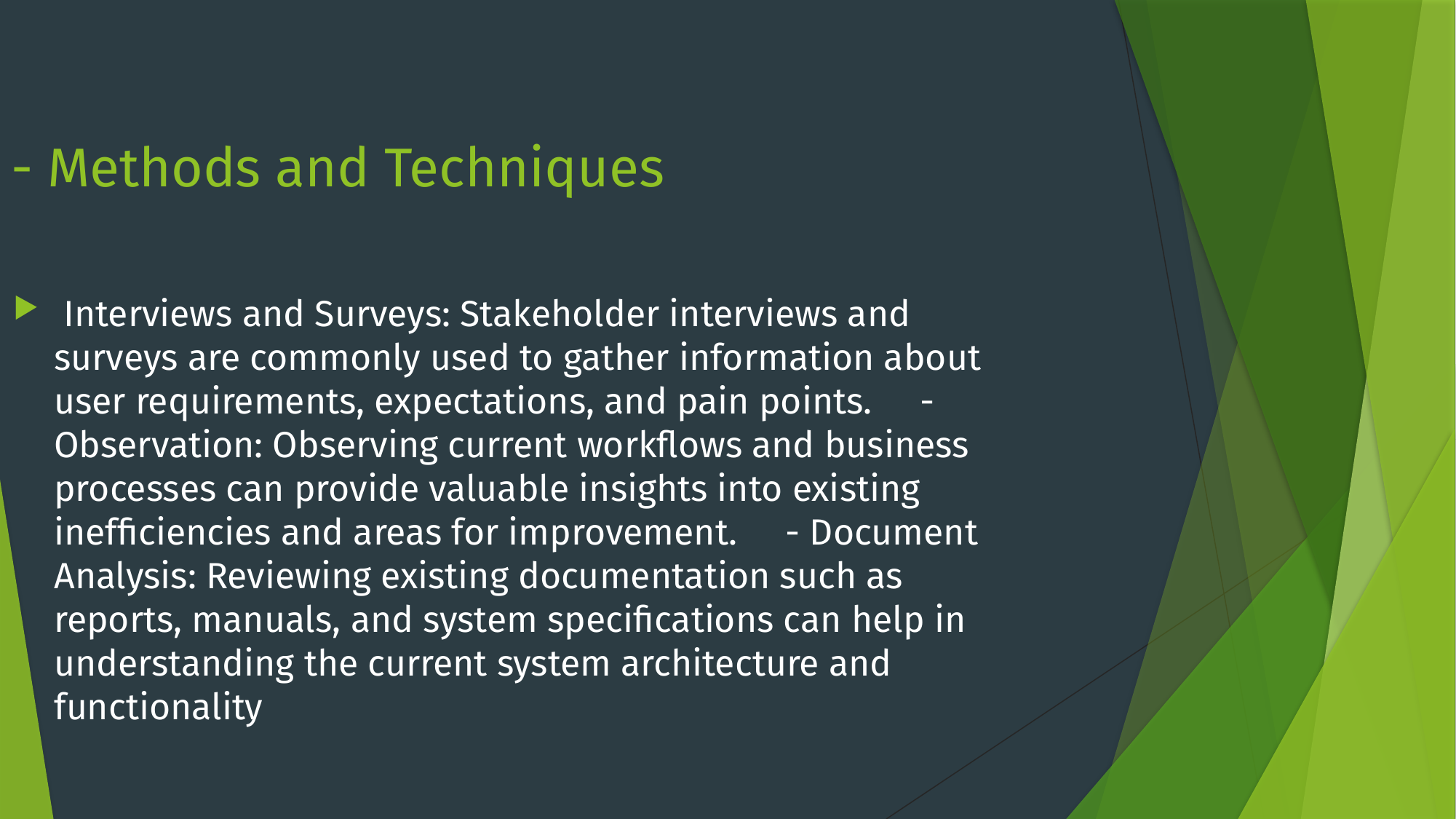

# - Methods and Techniques
 Interviews and Surveys: Stakeholder interviews and surveys are commonly used to gather information about user requirements, expectations, and pain points.     - Observation: Observing current workflows and business processes can provide valuable insights into existing inefficiencies and areas for improvement.     - Document Analysis: Reviewing existing documentation such as reports, manuals, and system specifications can help in understanding the current system architecture and functionality